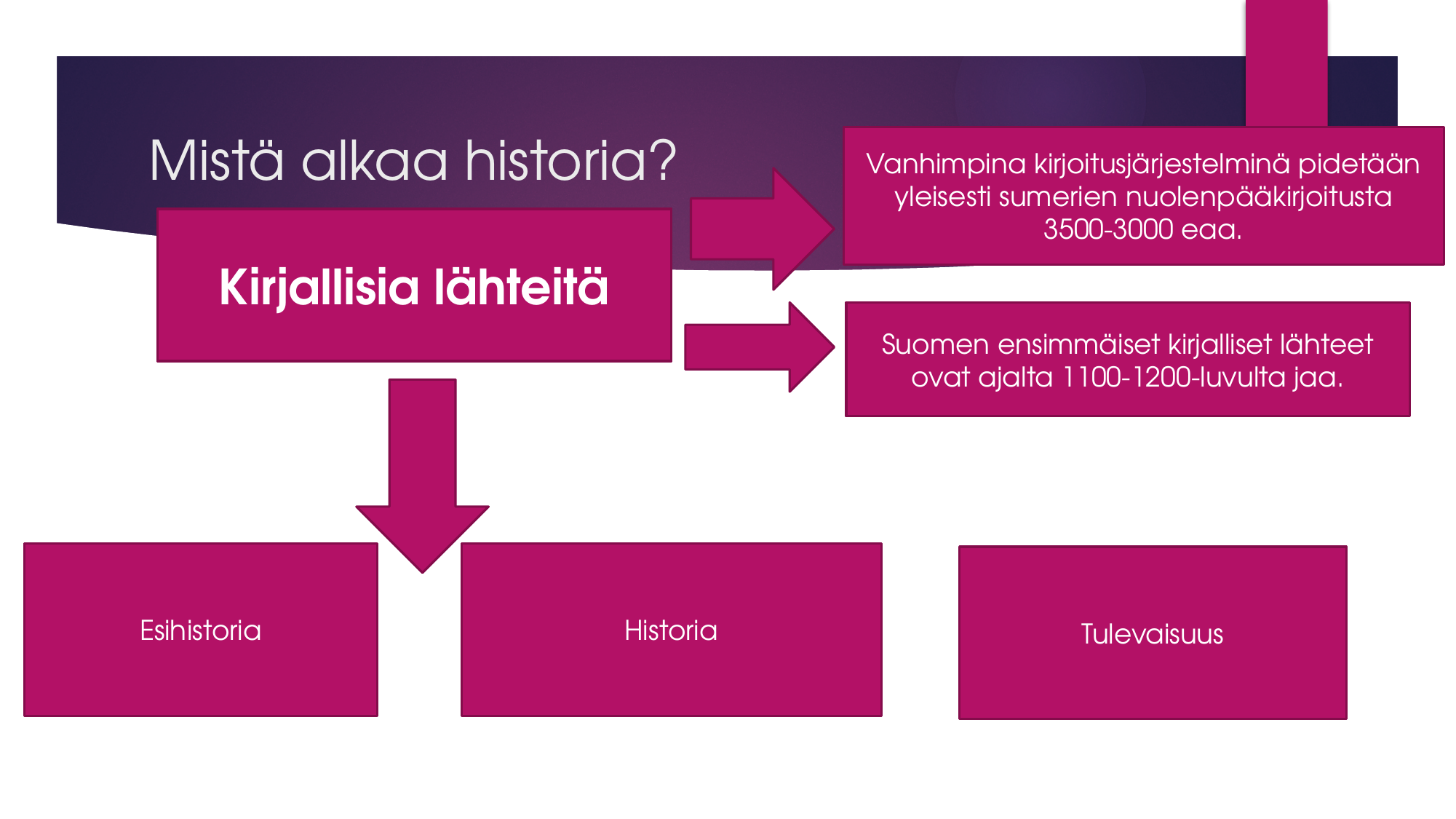

# Mistä alkaa historia?
Vanhimpina kirjoitusjärjestelminä pidetään yleisesti sumerien nuolenpääkirjoitusta
3500-3000 eaa.

Kirjallisia lähteitä

Suomen ensimmäiset kirjalliset lähteet ovat ajalta 1100-1200-luvulta jaa.

Esihistoria
Historia
Tulevaisuus